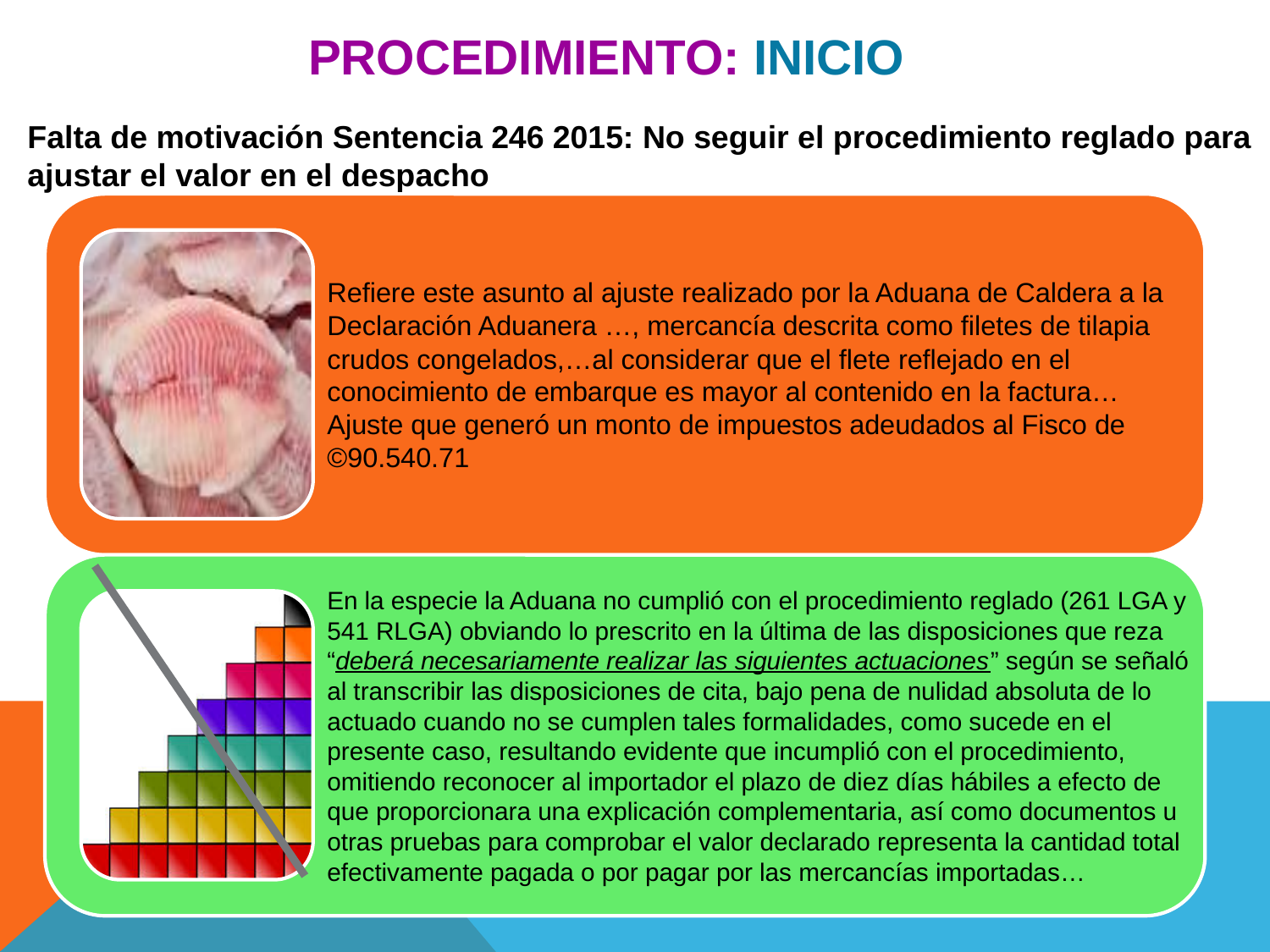

# PROCEDIMIENTO: INICIO
Falta de motivación Sentencia 246 2015: No seguir el procedimiento reglado para ajustar el valor en el despacho

Refiere este asunto al ajuste realizado por la Aduana de Caldera a la Declaración Aduanera …, mercancía descrita como filetes de tilapia crudos congelados,…al considerar que el flete reflejado en el conocimiento de embarque es mayor al contenido en la factura…Ajuste que generó un monto de impuestos adeudados al Fisco de ©90.540.71
En la especie la Aduana no cumplió con el procedimiento reglado (261 LGA y 541 RLGA) obviando lo prescrito en la última de las disposiciones que reza “deberá necesariamente realizar las siguientes actuaciones” según se señaló al transcribir las disposiciones de cita, bajo pena de nulidad absoluta de lo actuado cuando no se cumplen tales formalidades, como sucede en el presente caso, resultando evidente que incumplió con el procedimiento, omitiendo reconocer al importador el plazo de diez días hábiles a efecto de que proporcionara una explicación complementaria, así como documentos u otras pruebas para comprobar el valor declarado representa la cantidad total efectivamente pagada o por pagar por las mercancías importadas…